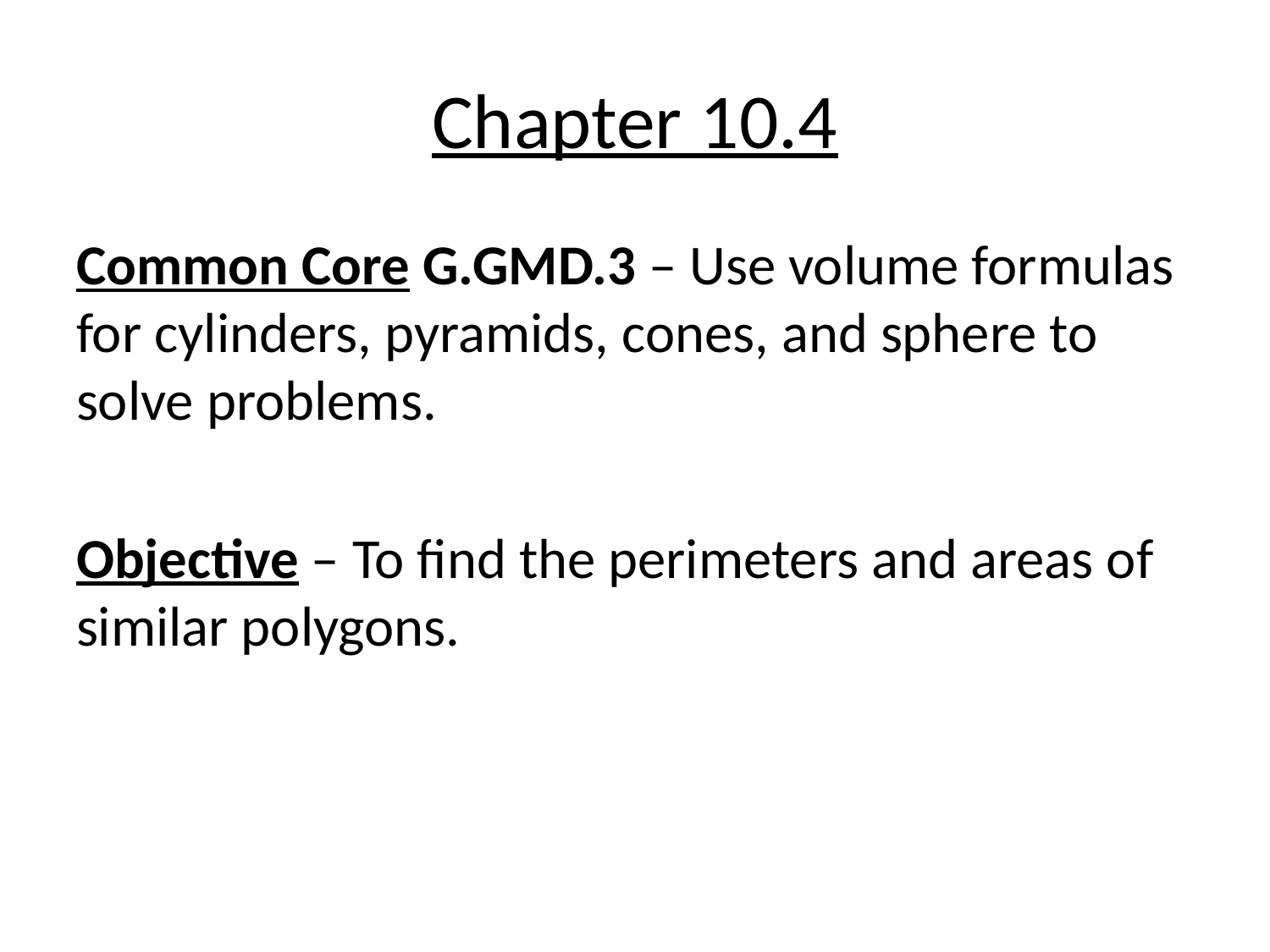

# Chapter 10.4
Common Core G.GMD.3 – Use volume formulas for cylinders, pyramids, cones, and sphere to solve problems.

Objective – To find the perimeters and areas of similar polygons.